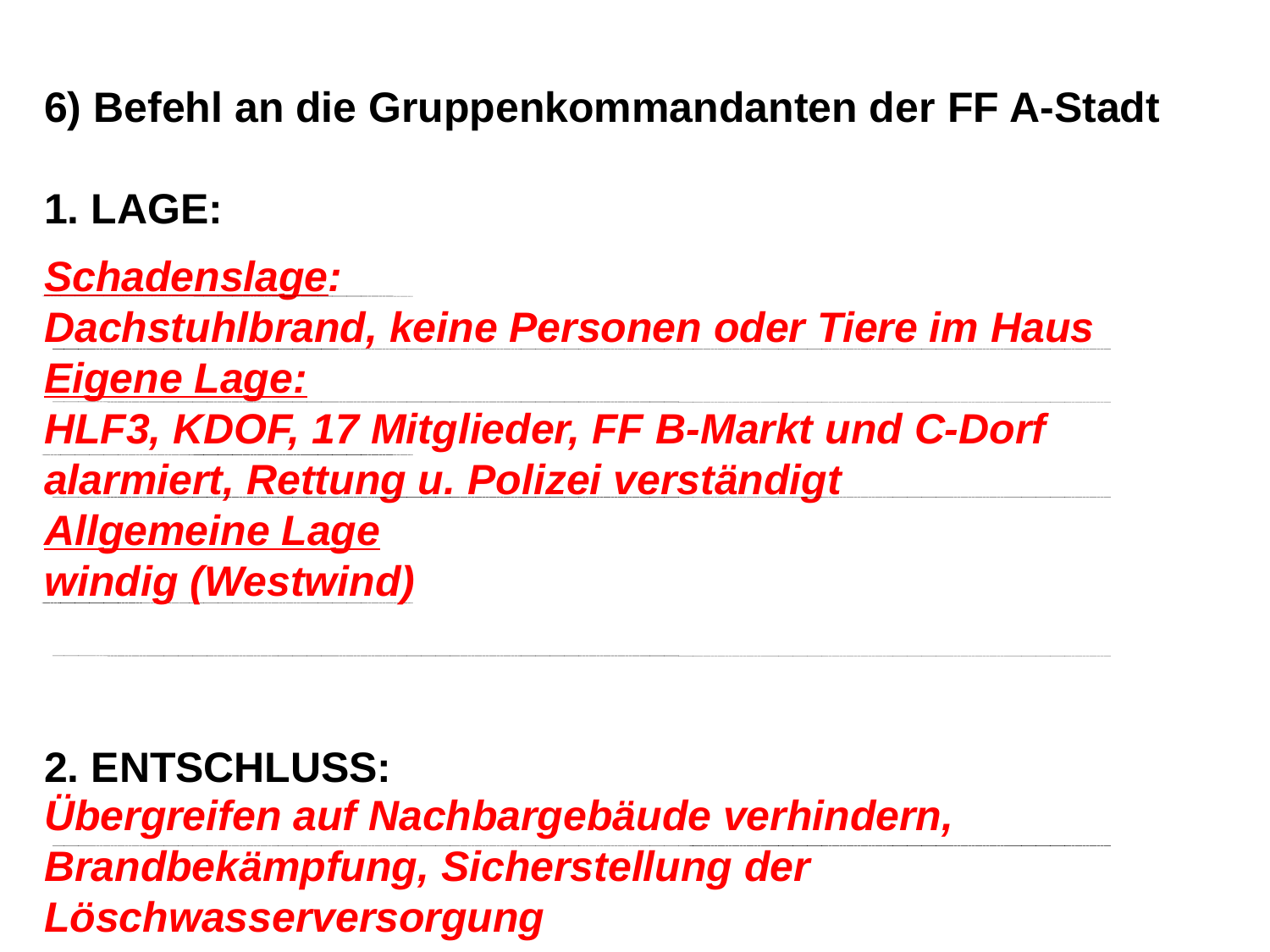

6) Befehl an die Gruppenkommandanten der FF A-Stadt
1. LAGE:

 
2. ENTSCHLUSS:
Schadenslage:
Dachstuhlbrand, keine Personen oder Tiere im Haus
Eigene Lage:
HLF3, KDOF, 17 Mitglieder, FF B-Markt und C-Dorf alarmiert, Rettung u. Polizei verständigt
Allgemeine Lage
windig (Westwind)

Übergreifen auf Nachbargebäude verhindern, Brandbekämpfung, Sicherstellung der Löschwasserversorgung

11